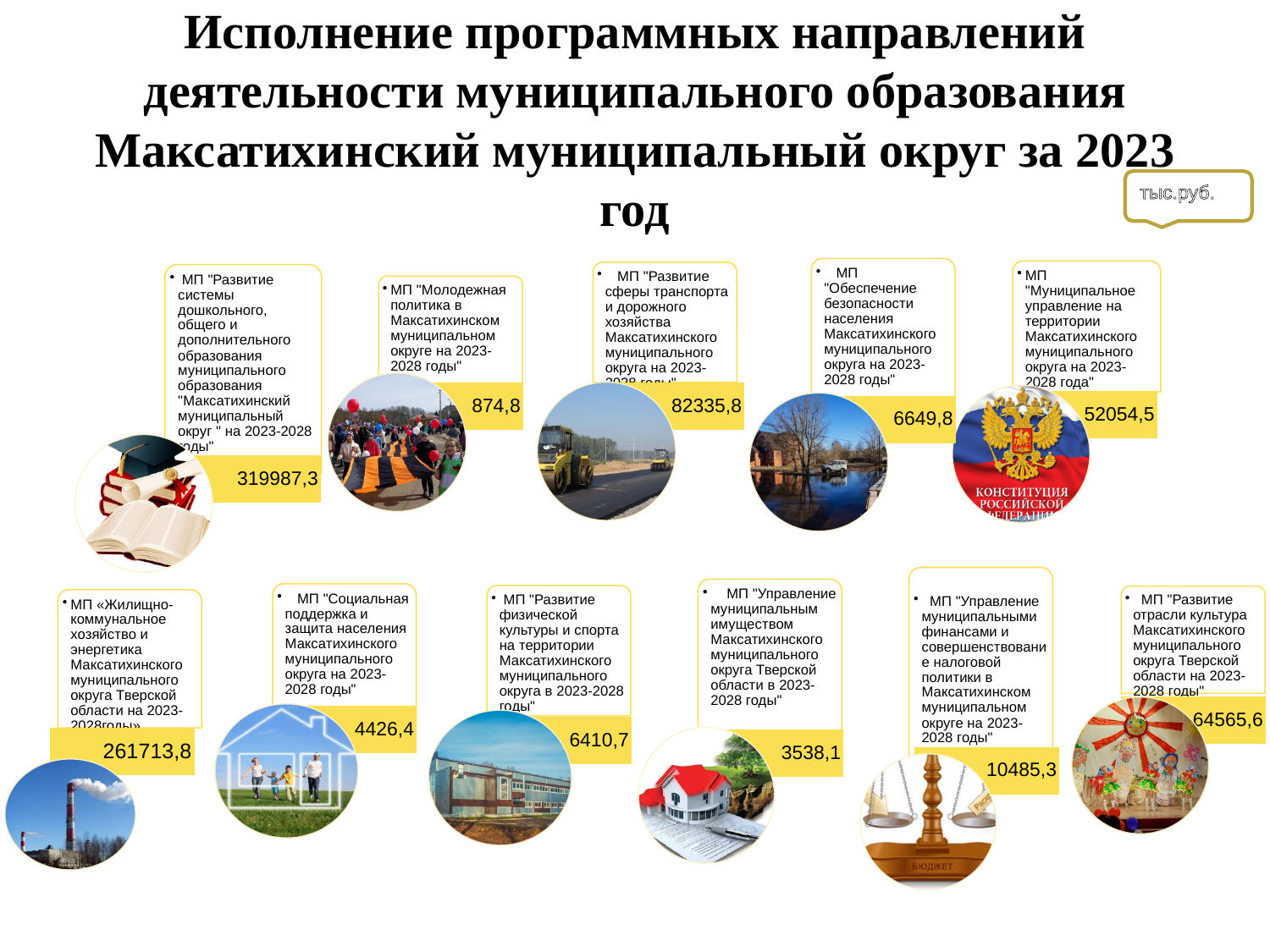

# Исполнение программных направлений деятельности муниципального образования Максатихинский муниципальный округ за 2023 год
тыс.руб.
МП "Муниципальное управление на территории Максатихинского муниципального округа на 2023-2028 года"
52054,5
   МП "Обеспечение безопасности населения Максатихинского муниципального округа на 2023-2028 годы"
6649,8
   МП "Развитие сферы транспорта и дорожного хозяйства Максатихинского муниципального округа на 2023-2028 годы"
82335,8
МП "Молодежная политика в Максатихинском муниципальном округе на 2023-2028 годы"
874,8
 МП "Развитие системы дошкольного, общего и дополнительного образования муниципального образования "Максатихинский  муниципальный округ " на 2023-2028 годы"
319987,3
  МП "Развитие отрасли культура Максатихинского муниципального округа Тверской области на 2023-2028 годы"

64565,6

  МП "Управление муниципальными финансами и совершенствование налоговой политики в Максатихинском  муниципальном округе на 2023-2028 годы"
10485,3
    МП "Управление муниципальным имуществом Максатихинского муниципального округа Тверской области в 2023-2028 годы"
3538,1
 МП "Развитие физической культуры и спорта на территории Максатихинского муниципального округа в 2023-2028 годы"
6410,7
   МП "Социальная поддержка и защита населения Максатихинского муниципального округа на 2023-2028 годы"
4426,4
МП «Жилищно-коммунальное хозяйство и энергетика Максатихинского муниципального округа Тверской области на 2023-2028годы»
261713,8